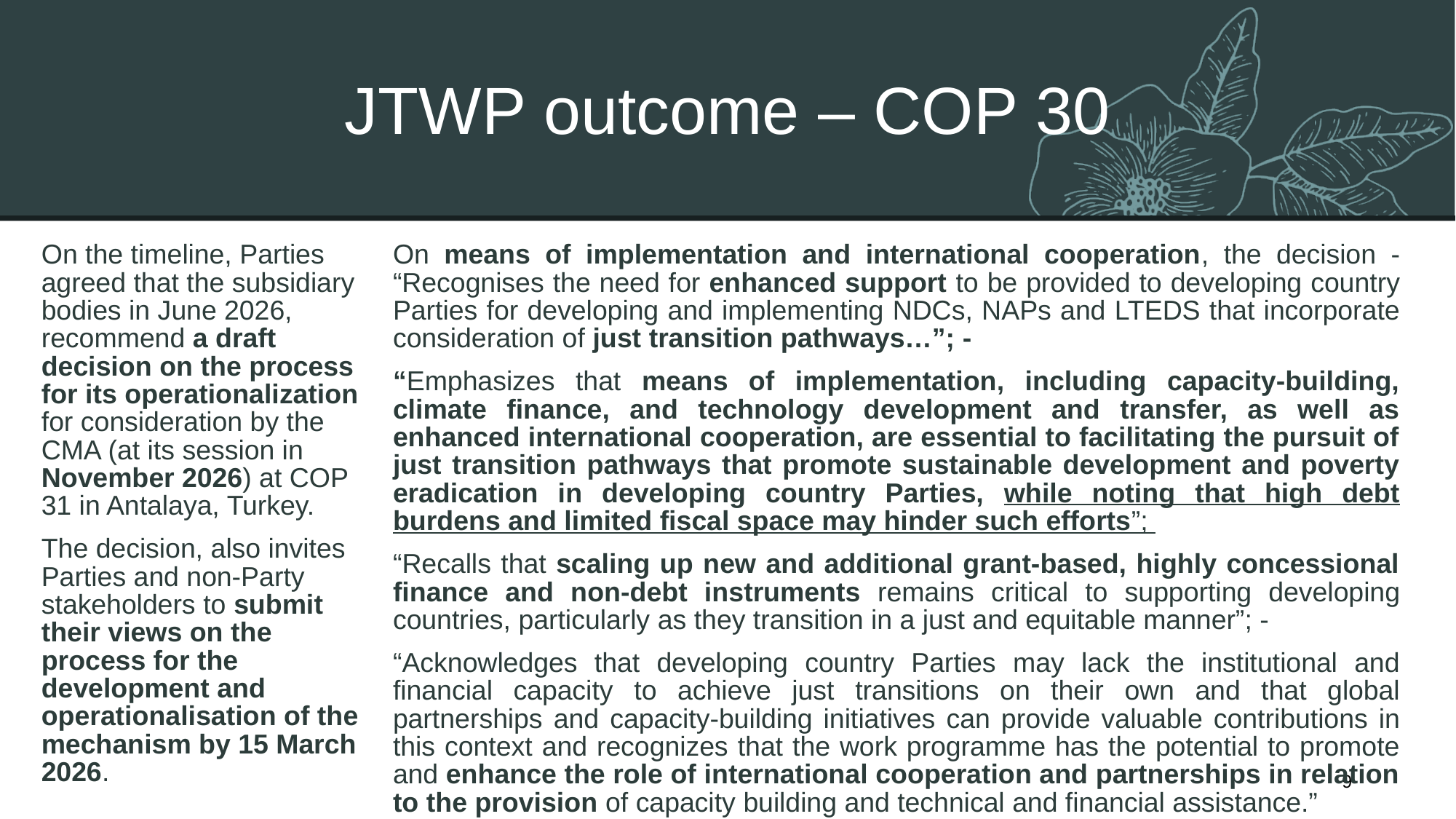

# JTWP outcome – COP 30
On means of implementation and international cooperation, the decision - “Recognises the need for enhanced support to be provided to developing country Parties for developing and implementing NDCs, NAPs and LTEDS that incorporate consideration of just transition pathways…”; -
“Emphasizes that means of implementation, including capacity-building, climate finance, and technology development and transfer, as well as enhanced international cooperation, are essential to facilitating the pursuit of just transition pathways that promote sustainable development and poverty eradication in developing country Parties, while noting that high debt burdens and limited fiscal space may hinder such efforts”;
“Recalls that scaling up new and additional grant-based, highly concessional finance and non-debt instruments remains critical to supporting developing countries, particularly as they transition in a just and equitable manner”; -
“Acknowledges that developing country Parties may lack the institutional and financial capacity to achieve just transitions on their own and that global partnerships and capacity-building initiatives can provide valuable contributions in this context and recognizes that the work programme has the potential to promote and enhance the role of international cooperation and partnerships in relation to the provision of capacity building and technical and financial assistance.”
On the timeline, Parties agreed that the subsidiary bodies in June 2026, recommend a draft decision on the process for its operationalization for consideration by the CMA (at its session in November 2026) at COP 31 in Antalaya, Turkey.
The decision, also invites Parties and non-Party stakeholders to submit their views on the process for the development and operationalisation of the mechanism by 15 March 2026.
9